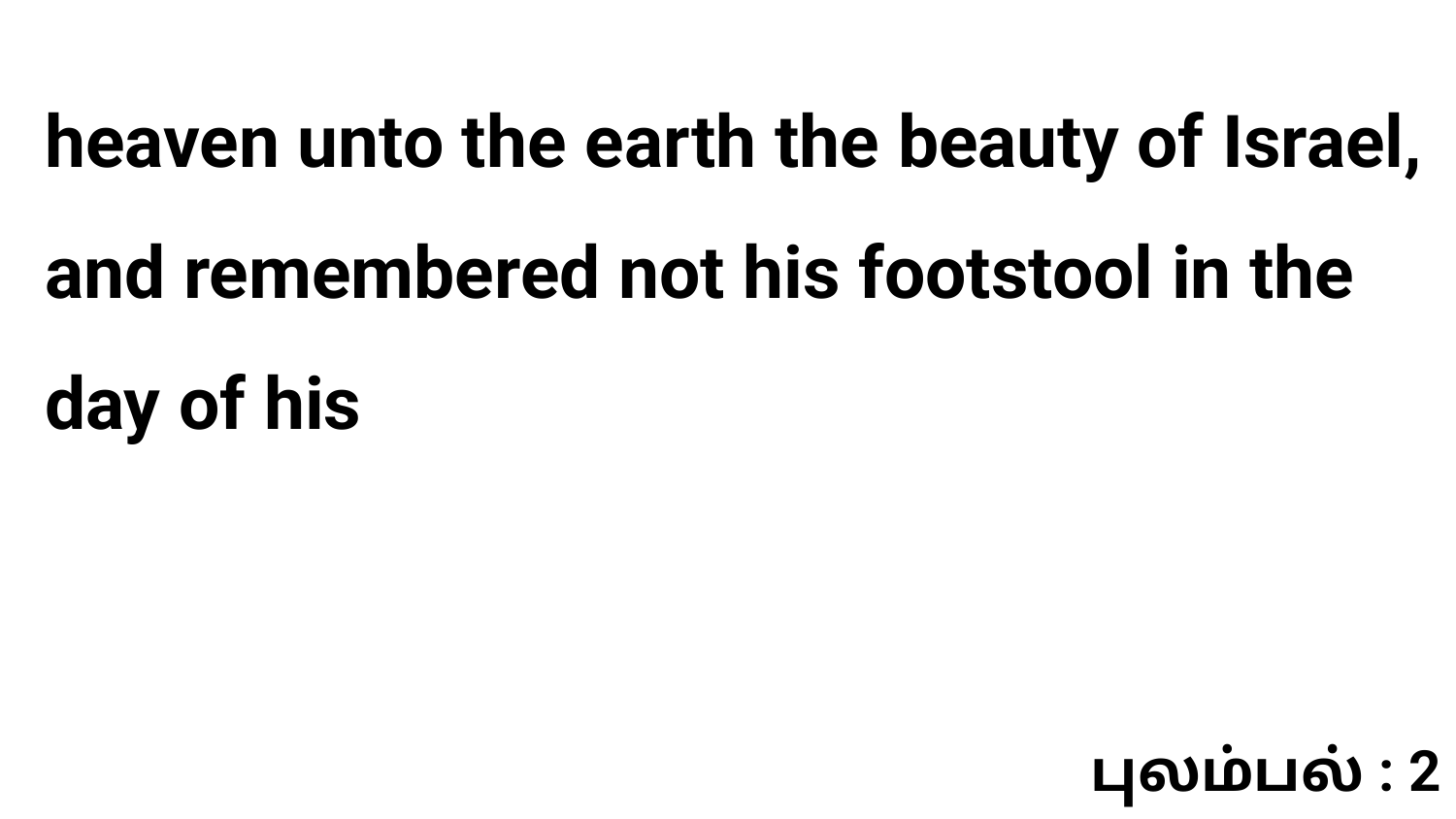

heaven unto the earth the beauty of Israel, and remembered not his footstool in the day of his
புலம்பல் : 2